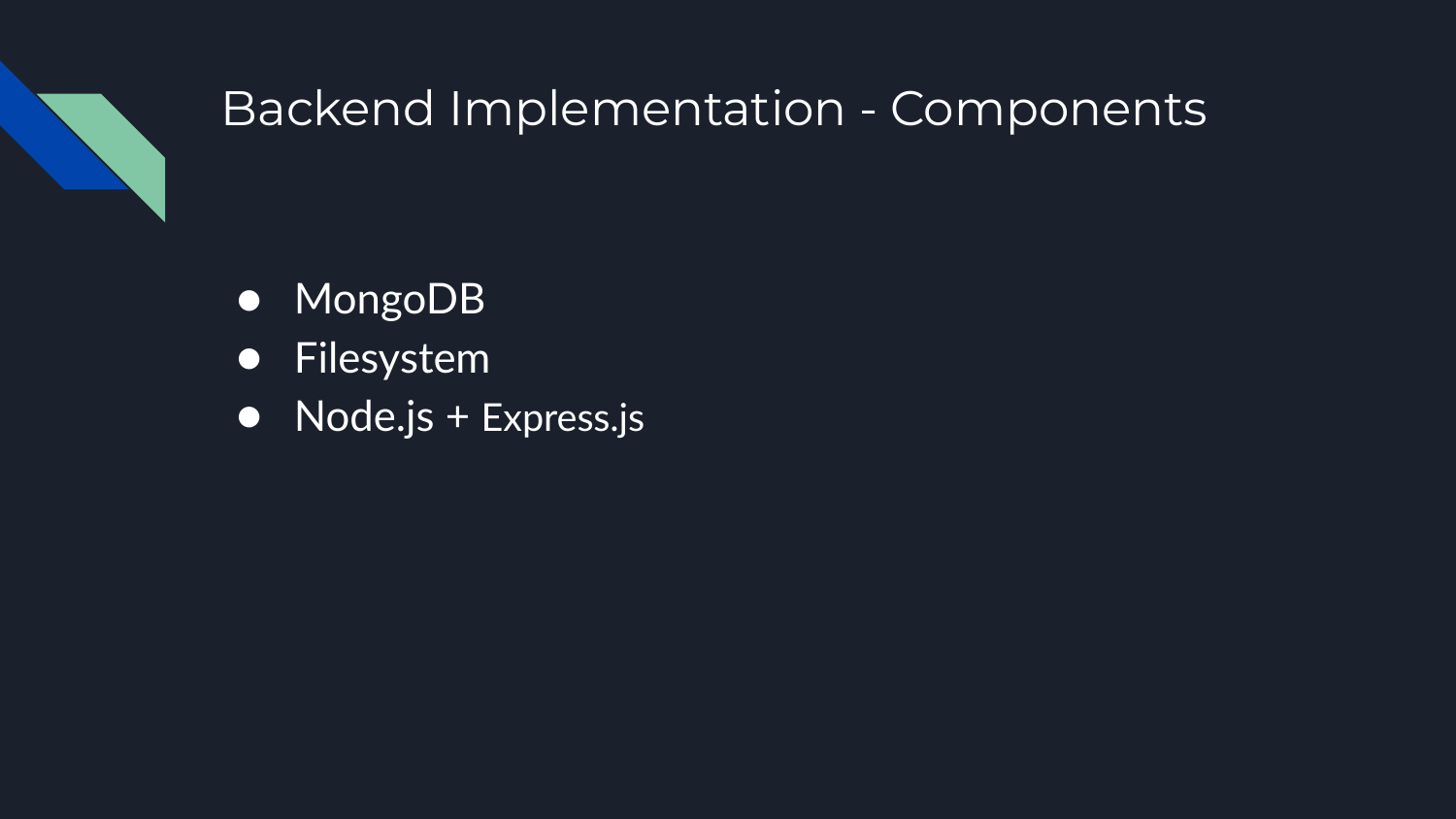

# Backend Implementation - Components
MongoDB
Filesystem
Node.js + Express.js